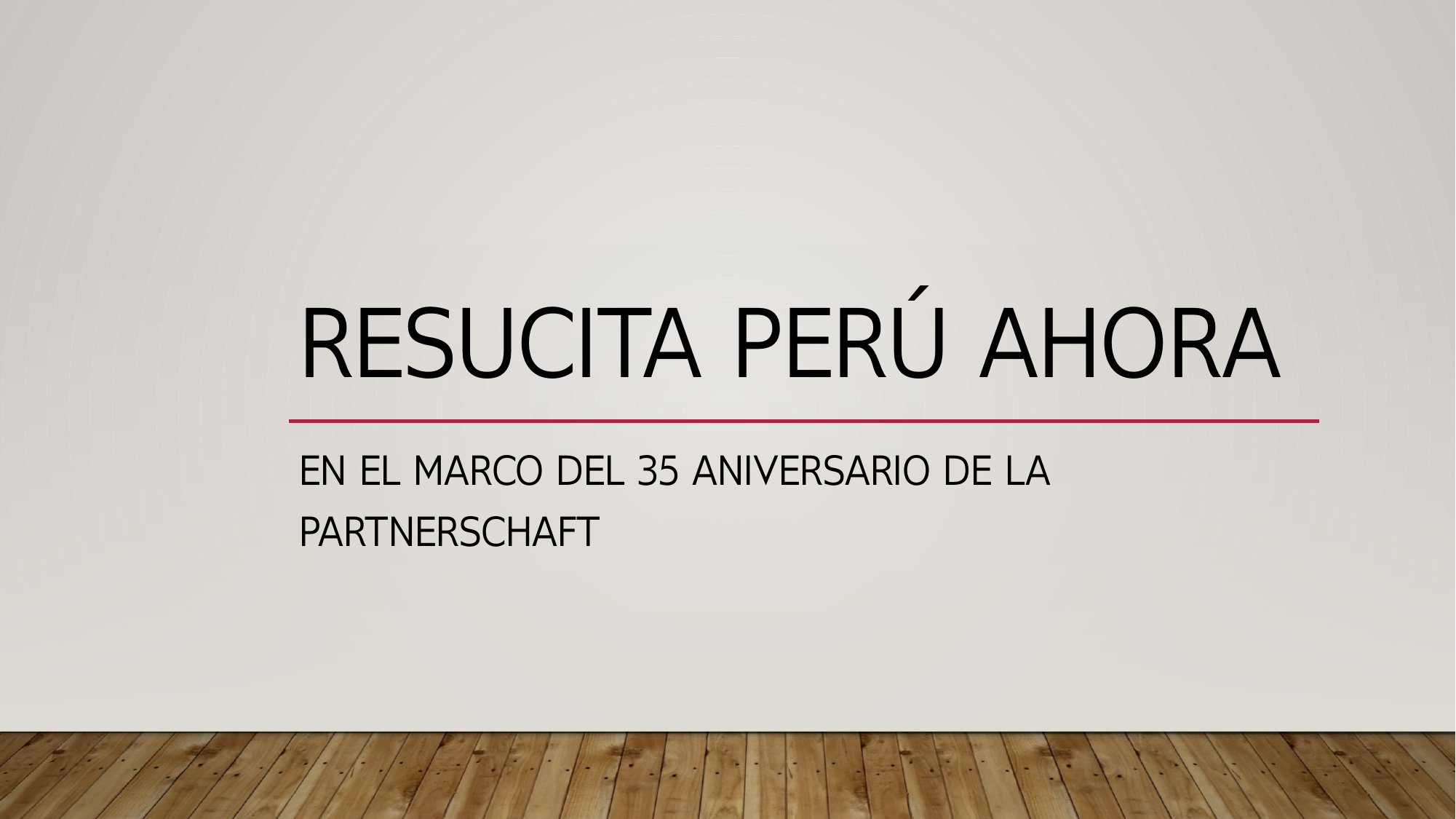

# Resucita Perú Ahora
en el Marco del 35 Aniversario de la Partnerschaft